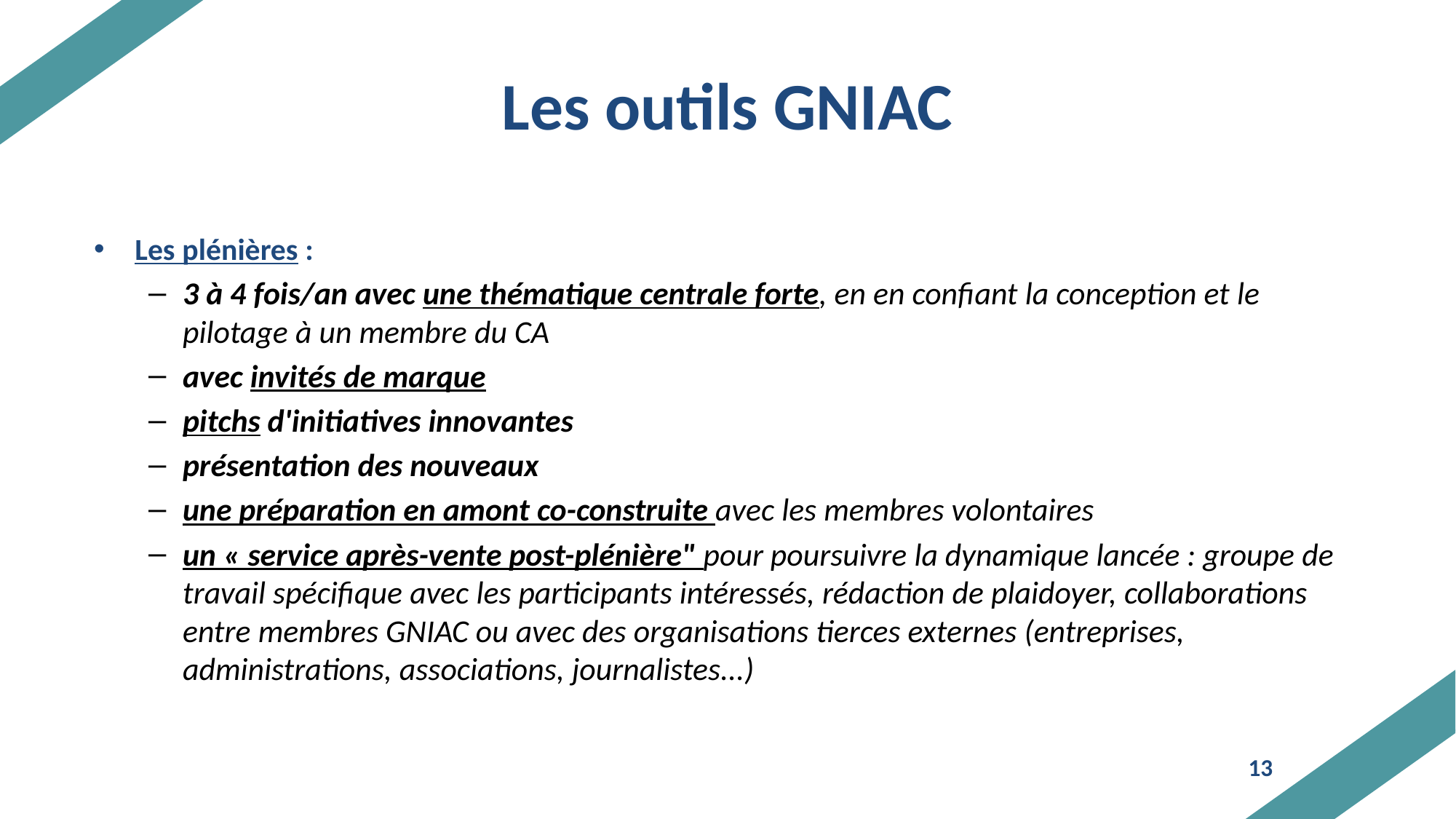

# Les outils GNIAC

Les plénières :
3 à 4 fois/an avec une thématique centrale forte, en en confiant la conception et le pilotage à un membre du CA
avec invités de marque
pitchs d'initiatives innovantes
présentation des nouveaux
une préparation en amont co-construite avec les membres volontaires
un « service après-vente post-plénière" pour poursuivre la dynamique lancée : groupe de travail spécifique avec les participants intéressés, rédaction de plaidoyer, collaborations entre membres GNIAC ou avec des organisations tierces externes (entreprises, administrations, associations, journalistes...)

13